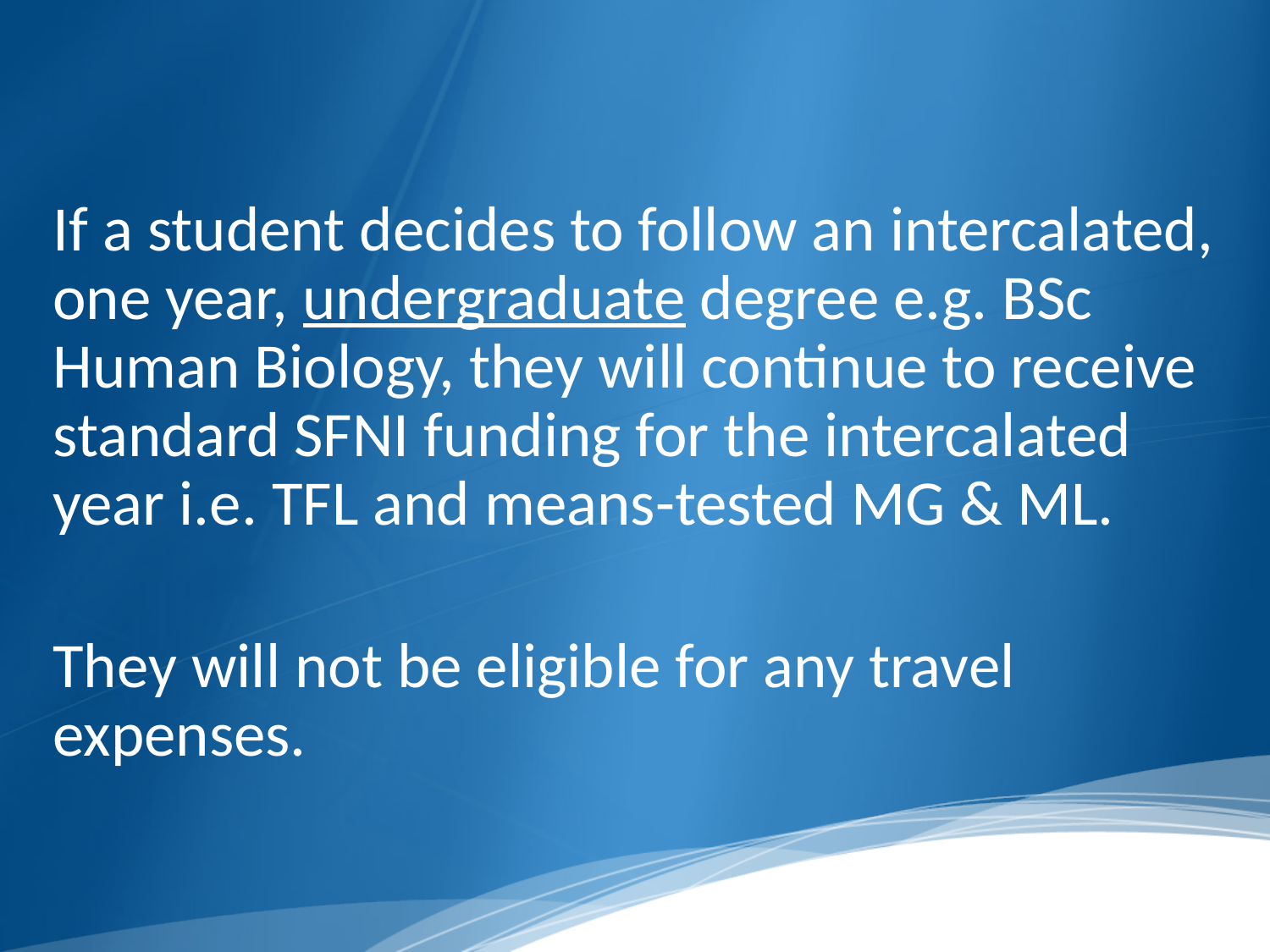

#
If a student decides to follow an intercalated, one year, undergraduate degree e.g. BSc Human Biology, they will continue to receive standard SFNI funding for the intercalated year i.e. TFL and means-tested MG & ML.

They will not be eligible for any travel expenses.